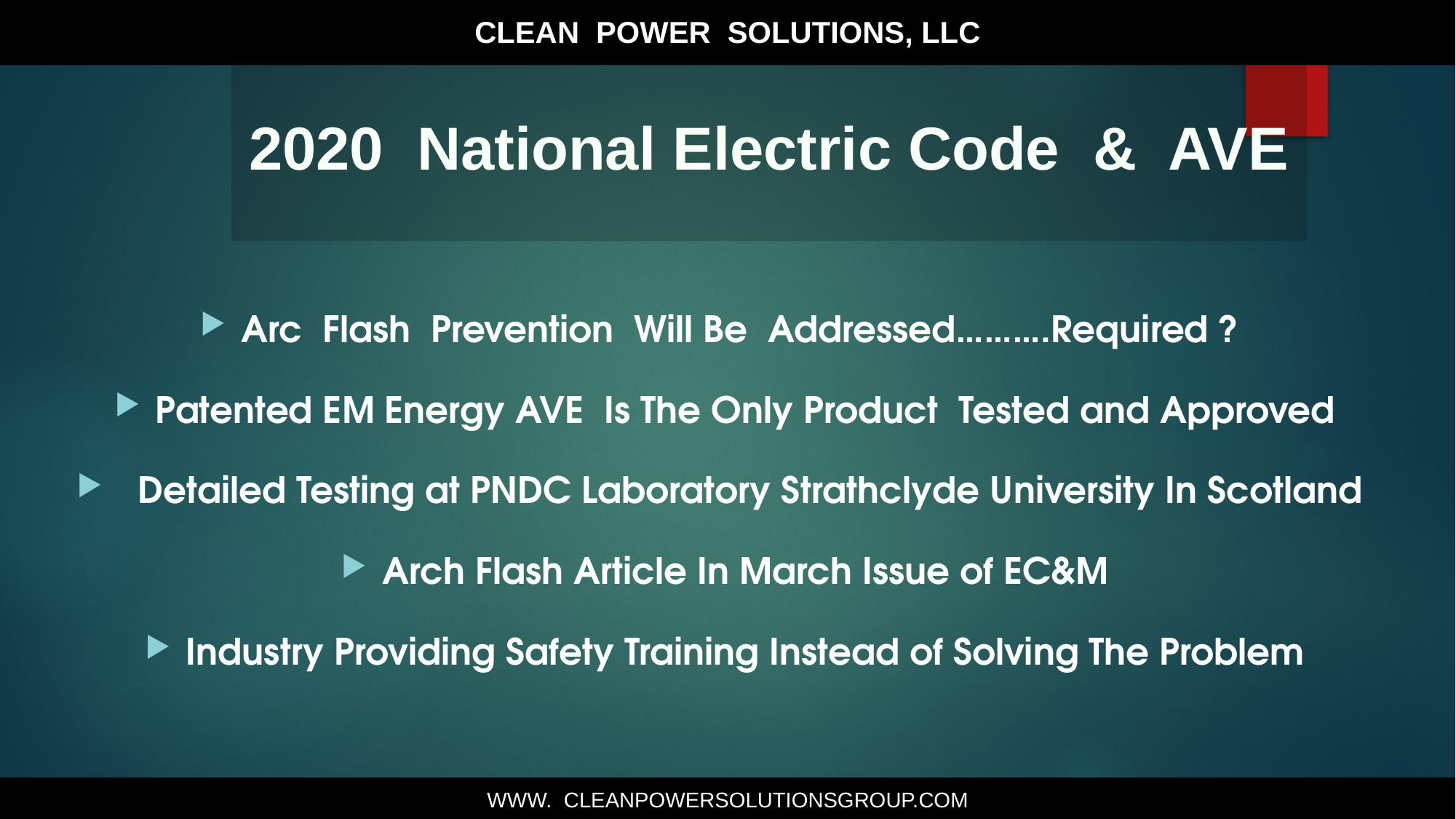

CLEAN  POWER  SOLUTIONS, LLC
2020  National Electric Code  &  AVE
Arc  Flash  Prevention  Will Be  Addressed……….Required ?
Patented EM Energy AVE  Is The Only Product  Tested and Approved
  Detailed Testing at PNDC Laboratory Strathclyde University In Scotland
Arch Flash Article In March Issue of EC&M
Industry Providing Safety Training Instead of Solving The Problem
WWW.  CLEANPOWERSOLUTIONSGROUP.COM